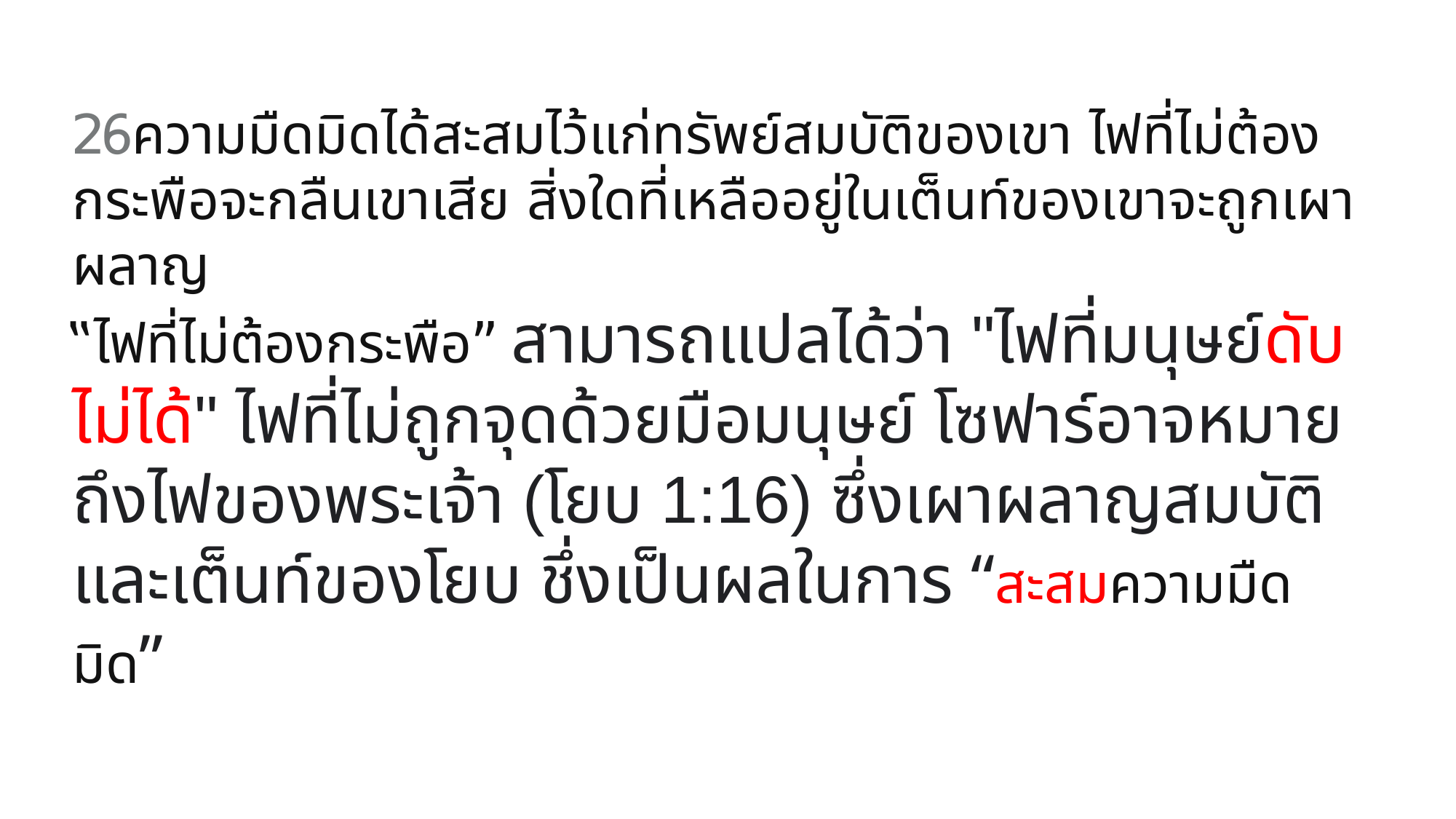

26ความมืดมิดได้สะสมไว้แก่ทรัพย์สมบัติของเขา ไฟที่ไม่ต้องกระพือจะกลืนเขาเสีย สิ่งใดที่เหลืออยู่ในเต็นท์ของเขาจะถูกเผาผลาญ
“ไฟที่ไม่ต้องกระพือ” สามารถแปลได้ว่า "ไฟที่มนุษย์ดับไม่ได้" ไฟที่ไม่ถูกจุดด้วยมือมนุษย์ โซฟาร์อาจหมายถึงไฟของพระเจ้า (โยบ 1:16) ซึ่งเผาผลาญสมบัติและเต็นท์ของโยบ ชึ่งเป็นผลในการ “สะสมความมืดมิด”